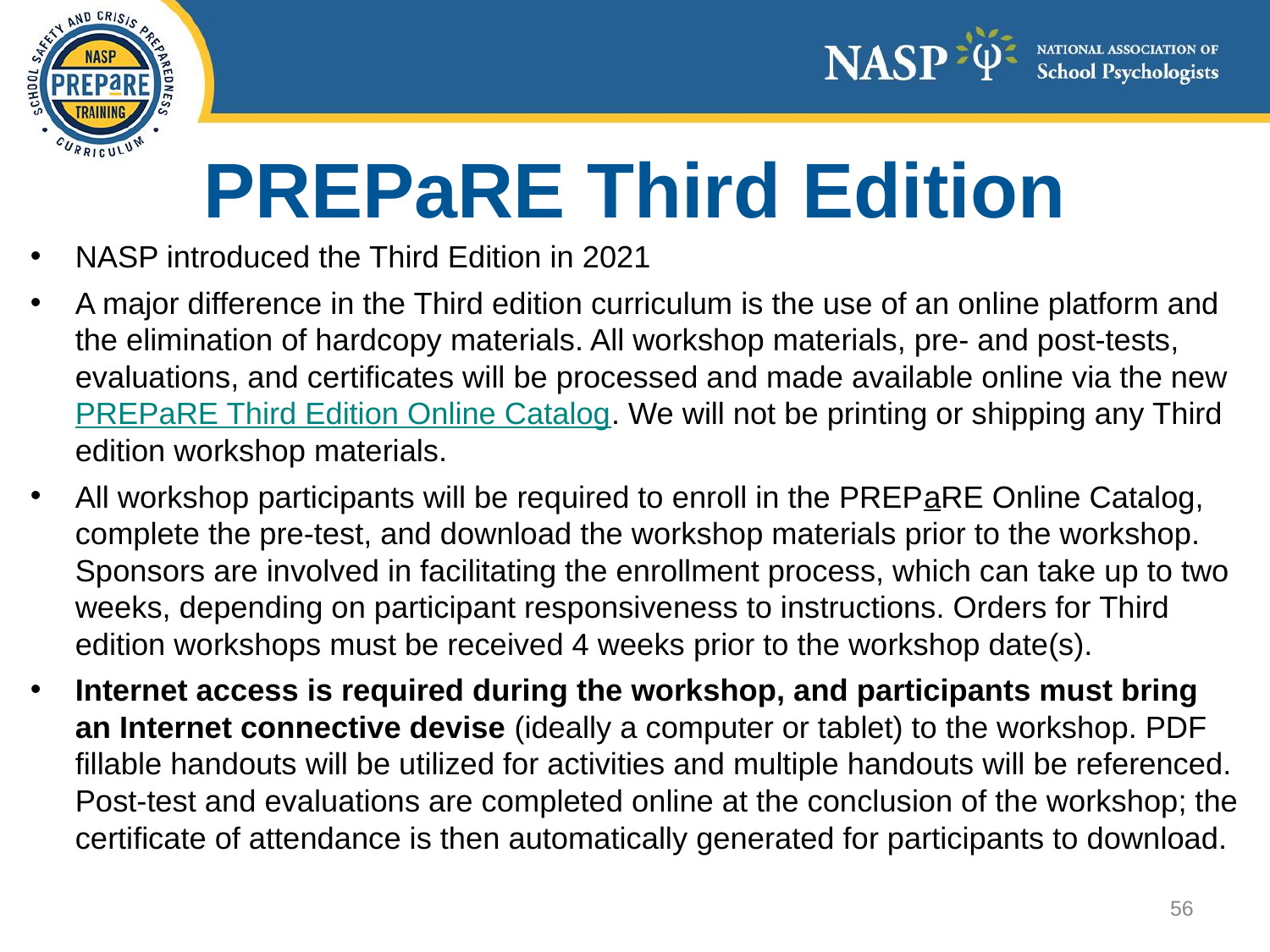

# PREPaRE Third Edition
NASP introduced the Third Edition in 2021
A major difference in the Third edition curriculum is the use of an online platform and the elimination of hardcopy materials. All workshop materials, pre- and post-tests, evaluations, and certificates will be processed and made available online via the new PREPaRE Third Edition Online Catalog. We will not be printing or shipping any Third edition workshop materials.
All workshop participants will be required to enroll in the PREPaRE Online Catalog, complete the pre-test, and download the workshop materials prior to the workshop. Sponsors are involved in facilitating the enrollment process, which can take up to two weeks, depending on participant responsiveness to instructions. Orders for Third edition workshops must be received 4 weeks prior to the workshop date(s).
Internet access is required during the workshop, and participants must bring an Internet connective devise (ideally a computer or tablet) to the workshop. PDF fillable handouts will be utilized for activities and multiple handouts will be referenced. Post-test and evaluations are completed online at the conclusion of the workshop; the certificate of attendance is then automatically generated for participants to download.

56